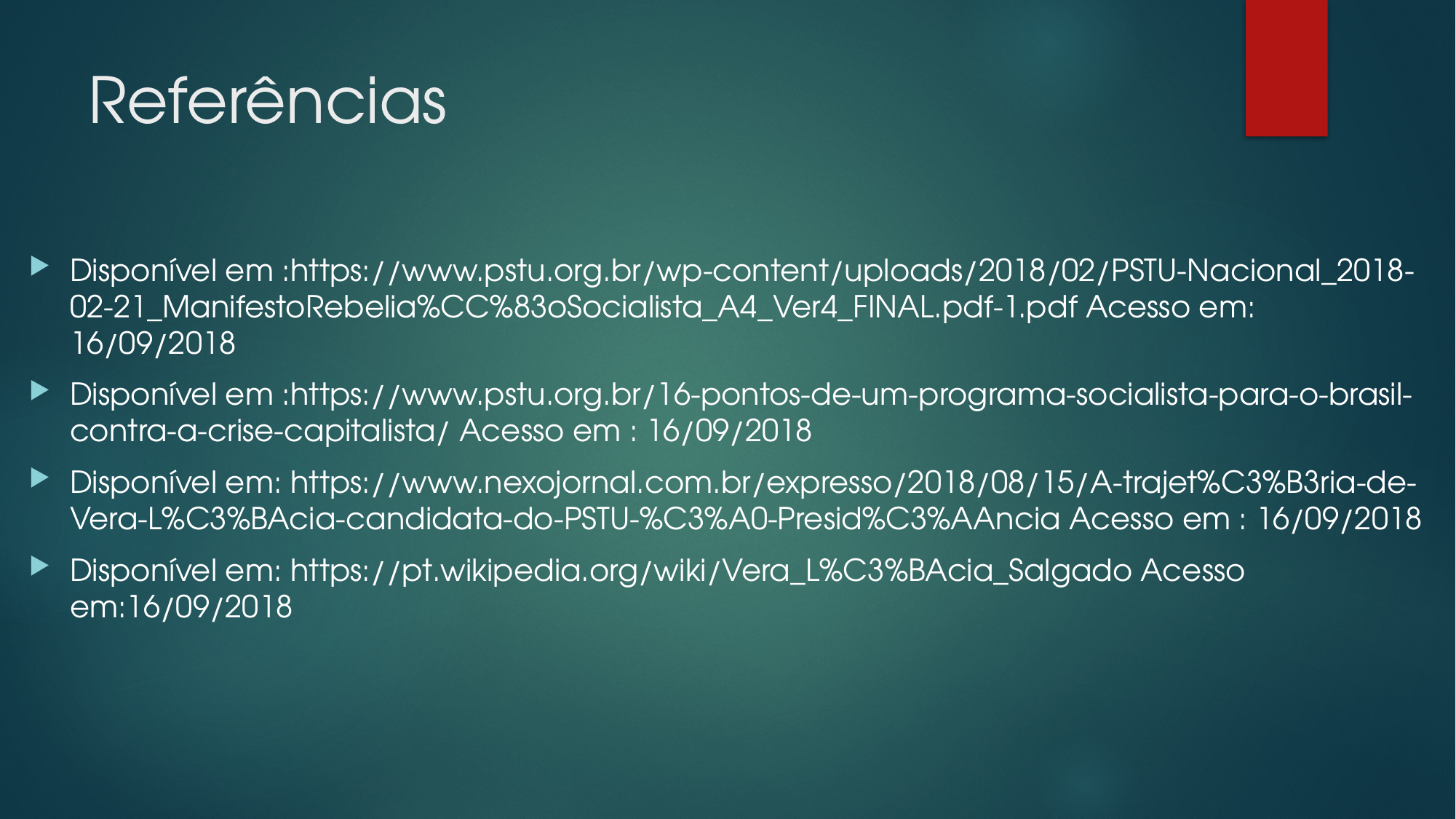

# Referências
Disponível em :https://www.pstu.org.br/wp-content/uploads/2018/02/PSTU-Nacional_2018-02-21_ManifestoRebelia%CC%83oSocialista_A4_Ver4_FINAL.pdf-1.pdf Acesso em: 16/09/2018
Disponível em :https://www.pstu.org.br/16-pontos-de-um-programa-socialista-para-o-brasil-contra-a-crise-capitalista/ Acesso em : 16/09/2018
Disponível em: https://www.nexojornal.com.br/expresso/2018/08/15/A-trajet%C3%B3ria-de-Vera-L%C3%BAcia-candidata-do-PSTU-%C3%A0-Presid%C3%AAncia Acesso em : 16/09/2018
Disponível em: https://pt.wikipedia.org/wiki/Vera_L%C3%BAcia_Salgado Acesso em:16/09/2018